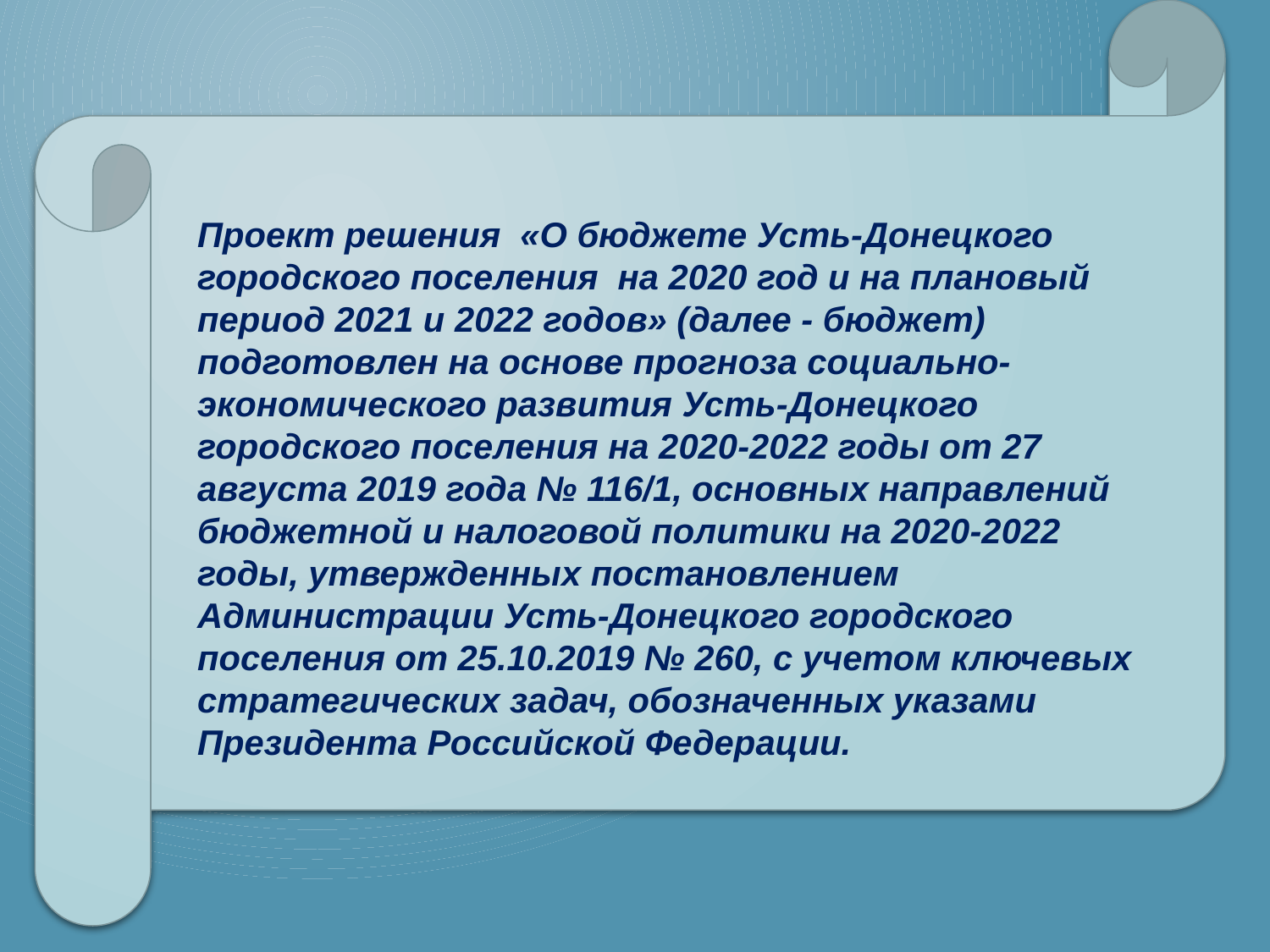

Проект решения  «О бюджете Усть-Донецкого городского поселения  на 2020 год и на плановый период 2021 и 2022 годов» (далее - бюджет) подготовлен на основе прогноза социально-экономического развития Усть-Донецкого городского поселения на 2020-2022 годы от 27 августа 2019 года № 116/1, основных направлений бюджетной и налоговой политики на 2020-2022 годы, утвержденных постановлением Администрации Усть-Донецкого городского поселения от 25.10.2019 № 260, с учетом ключевых стратегических задач, обозначенных указами Президента Российской Федерации.